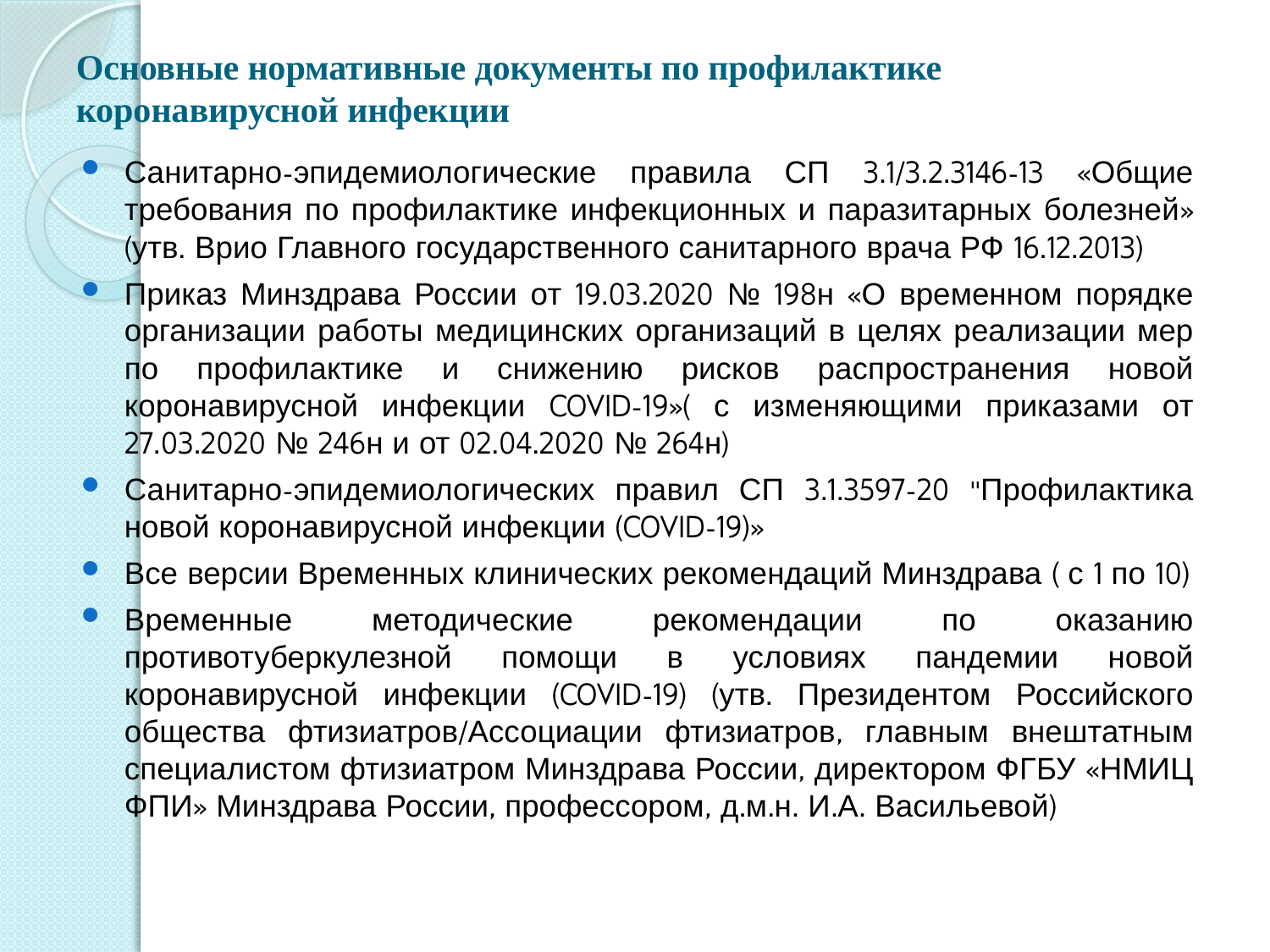

# Основные нормативные документы по профилактике коронавирусной инфекции
Санитарно-эпидемиологические правила СП 3.1/3.2.3146-13 «Общие требования по профилактике инфекционных и паразитарных болезней» (утв. Врио Главного государственного санитарного врача РФ 16.12.2013)
Приказ Минздрава России от 19.03.2020 № 198н «О временном порядке организации работы медицинских организаций в целях реализации мер по профилактике и снижению рисков распространения новой коронавирусной инфекции COVID-19»( с изменяющими приказами от 27.03.2020 № 246н и от 02.04.2020 № 264н)
Санитарно-эпидемиологических правил СП 3.1.3597-20 "Профилактика новой коронавирусной инфекции (COVID-19)»
Все версии Временных клинических рекомендаций Минздрава ( с 1 по 10)
Временные методические рекомендации по оказанию противотуберкулезной помощи в условиях пандемии новой коронавирусной инфекции (COVID-19) (утв. Президентом Российского общества фтизиатров/Ассоциации фтизиатров, главным внештатным специалистом фтизиатром Минздрава России, директором ФГБУ «НМИЦ ФПИ» Минздрава России, профессором, д.м.н. И.А. Васильевой)